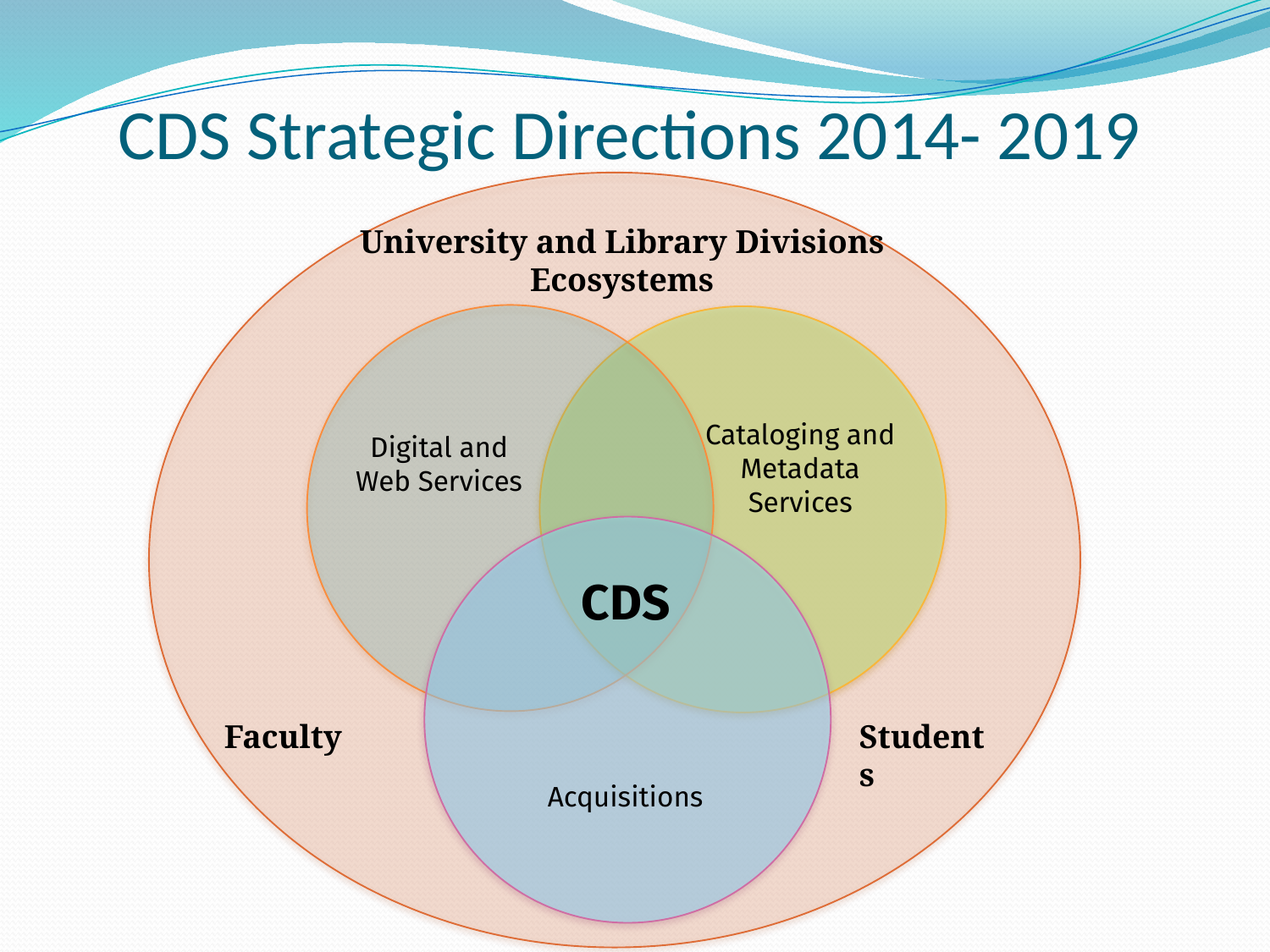

# CDS Strategic Directions 2014- 2019

University and Library Divisions
Ecosystems

Cataloging and Metadata Services
Digital and Web Services

CDS
Faculty
Students
Acquisitions